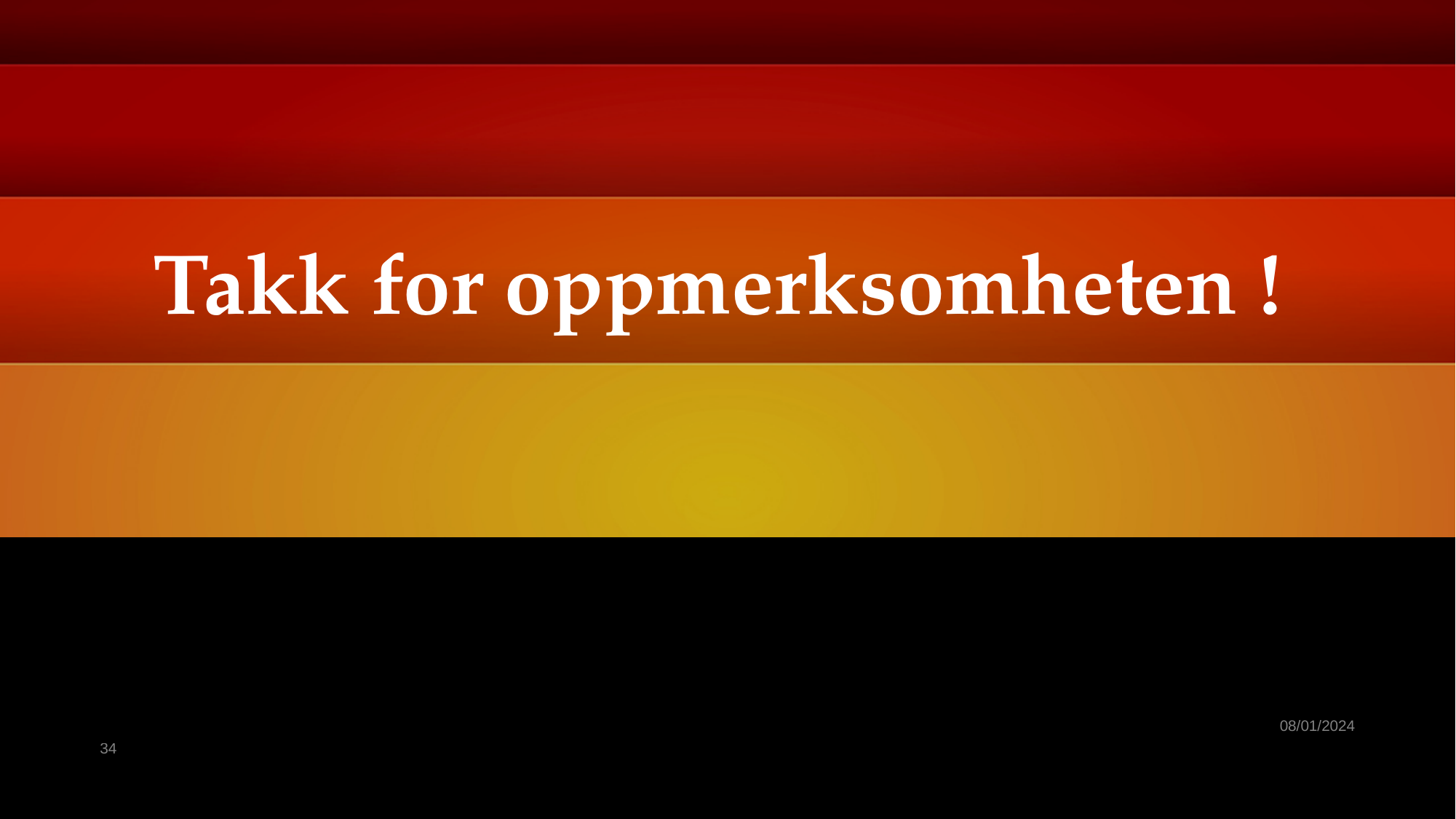

# Takk for oppmerksomheten !
08/01/2024
34